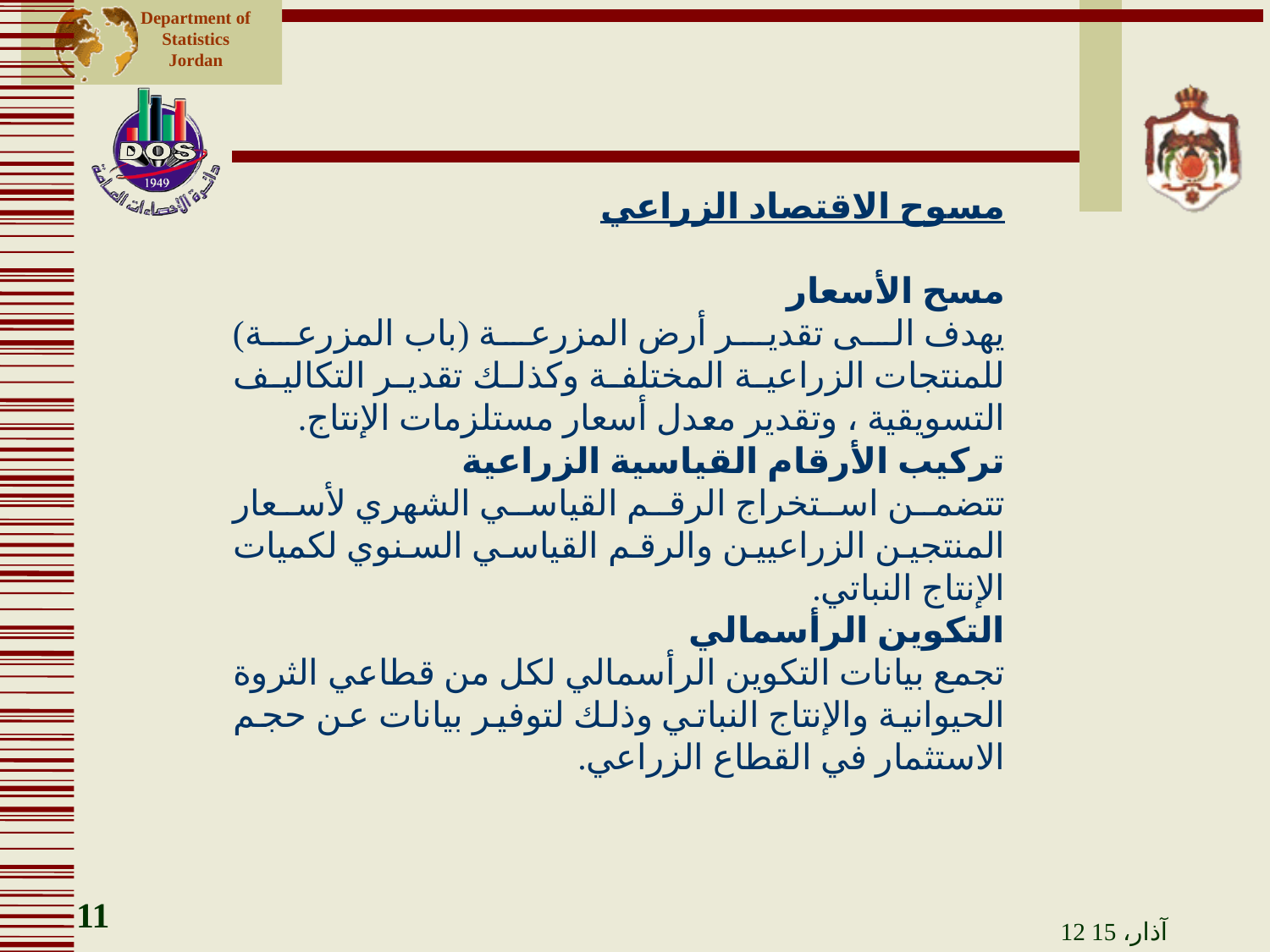

مسوح الاقتصاد الزراعي

مسح الأسعار
يهدف الى تقدير أرض المزرعة (باب المزرعة) للمنتجات الزراعية المختلفة وكذلك تقدير التكاليف التسويقية ، وتقدير معدل أسعار مستلزمات الإنتاج.
تركيب الأرقام القياسية الزراعية
تتضمن استخراج الرقم القياسي الشهري لأسعار المنتجين الزراعيين والرقم القياسي السنوي لكميات الإنتاج النباتي.
التكوين الرأسمالي
تجمع بيانات التكوين الرأسمالي لكل من قطاعي الثروة الحيوانية والإنتاج النباتي وذلك لتوفير بيانات عن حجم الاستثمار في القطاع الزراعي.

11
12 آذار، 15